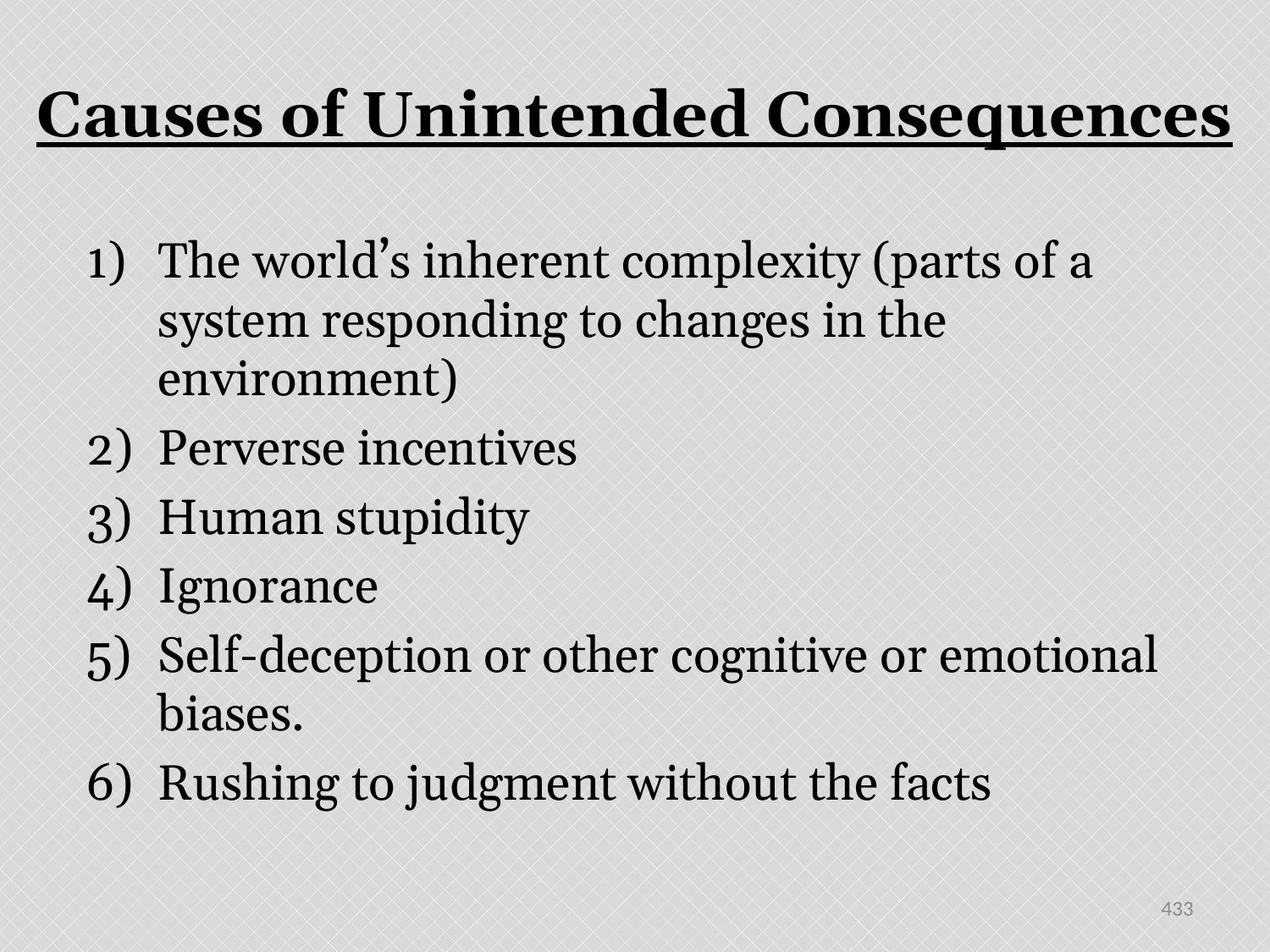

# Causes of Unintended Consequences
The world’s inherent complexity (parts of a system responding to changes in the environment)
Perverse incentives
Human stupidity
Ignorance
Self-deception or other cognitive or emotional biases.
Rushing to judgment without the facts
433